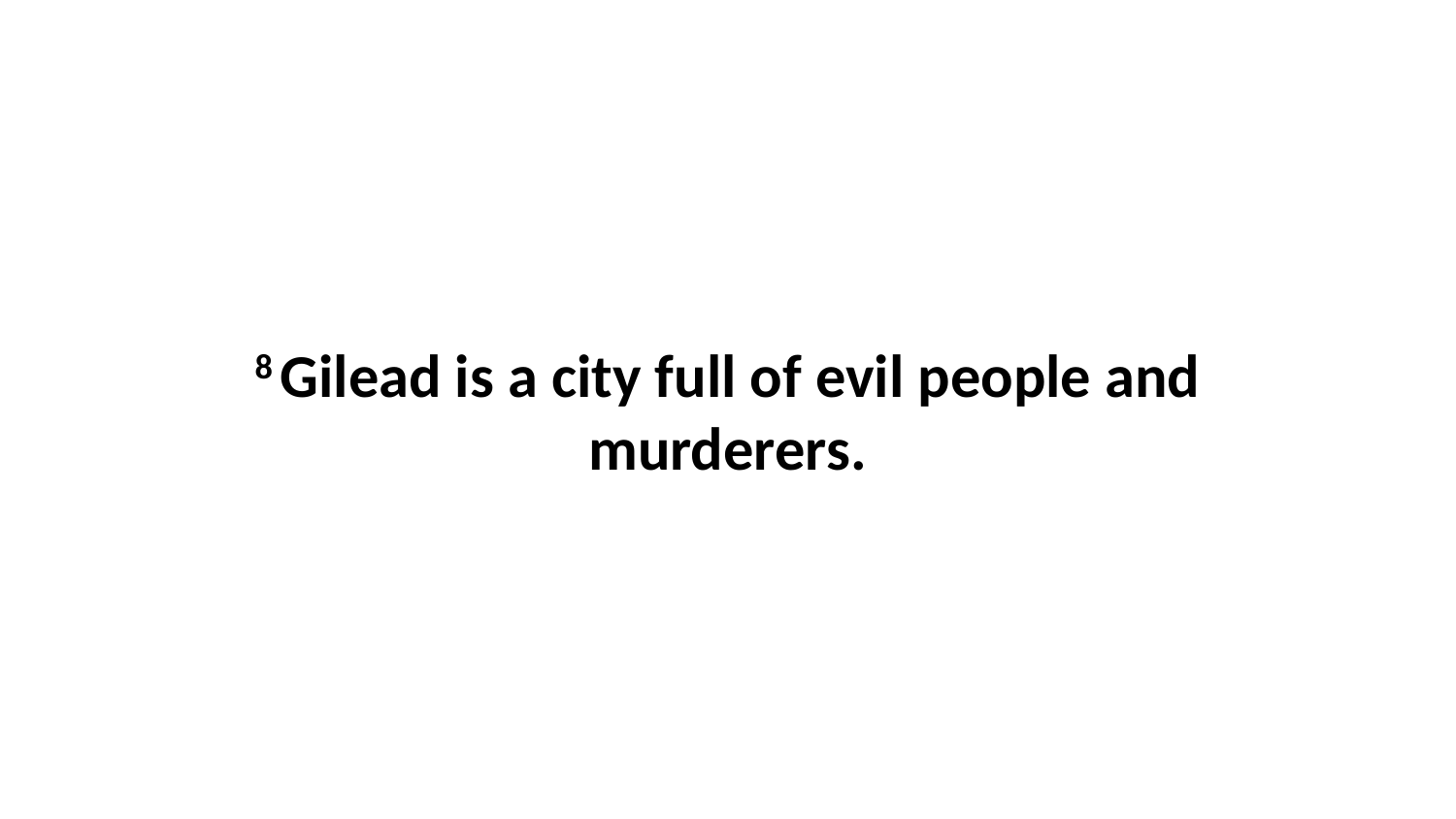

8 Gilead is a city full of evil people and murderers.